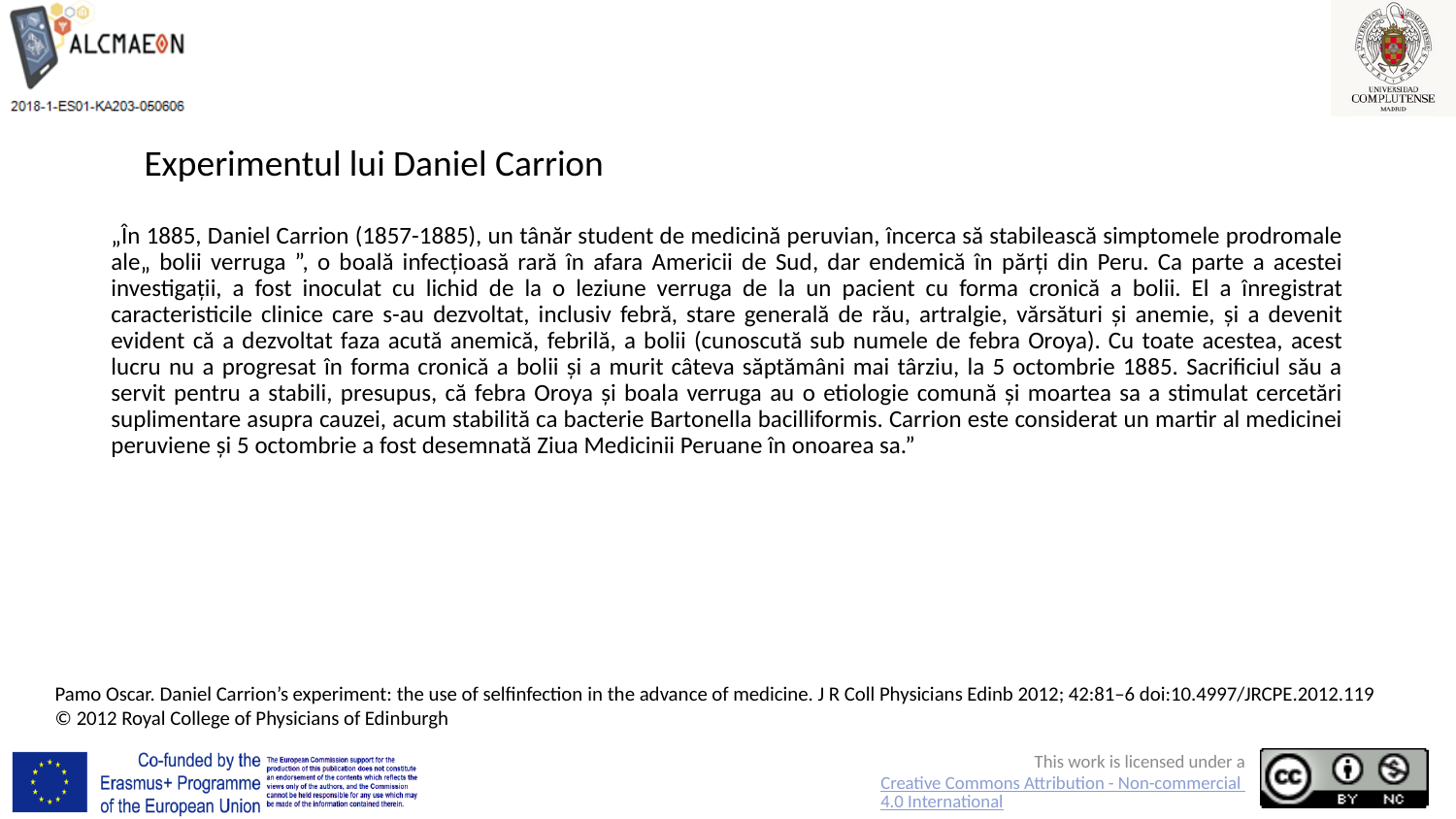

# Experimentul lui Daniel Carrion
„În 1885, Daniel Carrion (1857-1885), un tânăr student de medicină peruvian, încerca să stabilească simptomele prodromale ale„ bolii verruga ”, o boală infecțioasă rară în afara Americii de Sud, dar endemică în părți din Peru. Ca parte a acestei investigații, a fost inoculat cu lichid de la o leziune verruga de la un pacient cu forma cronică a bolii. El a înregistrat caracteristicile clinice care s-au dezvoltat, inclusiv febră, stare generală de rău, artralgie, vărsături și anemie, și a devenit evident că a dezvoltat faza acută anemică, febrilă, a bolii (cunoscută sub numele de febra Oroya). Cu toate acestea, acest lucru nu a progresat în forma cronică a bolii și a murit câteva săptămâni mai târziu, la 5 octombrie 1885. Sacrificiul său a servit pentru a stabili, presupus, că febra Oroya și boala verruga au o etiologie comună și moartea sa a stimulat cercetări suplimentare asupra cauzei, acum stabilită ca bacterie Bartonella bacilliformis. Carrion este considerat un martir al medicinei peruviene și 5 octombrie a fost desemnată Ziua Medicinii Peruane în onoarea sa.”
Pamo Oscar. Daniel Carrion’s experiment: the use of selfinfection in the advance of medicine. J R Coll Physicians Edinb 2012; 42:81–6 doi:10.4997/JRCPE.2012.119 © 2012 Royal College of Physicians of Edinburgh